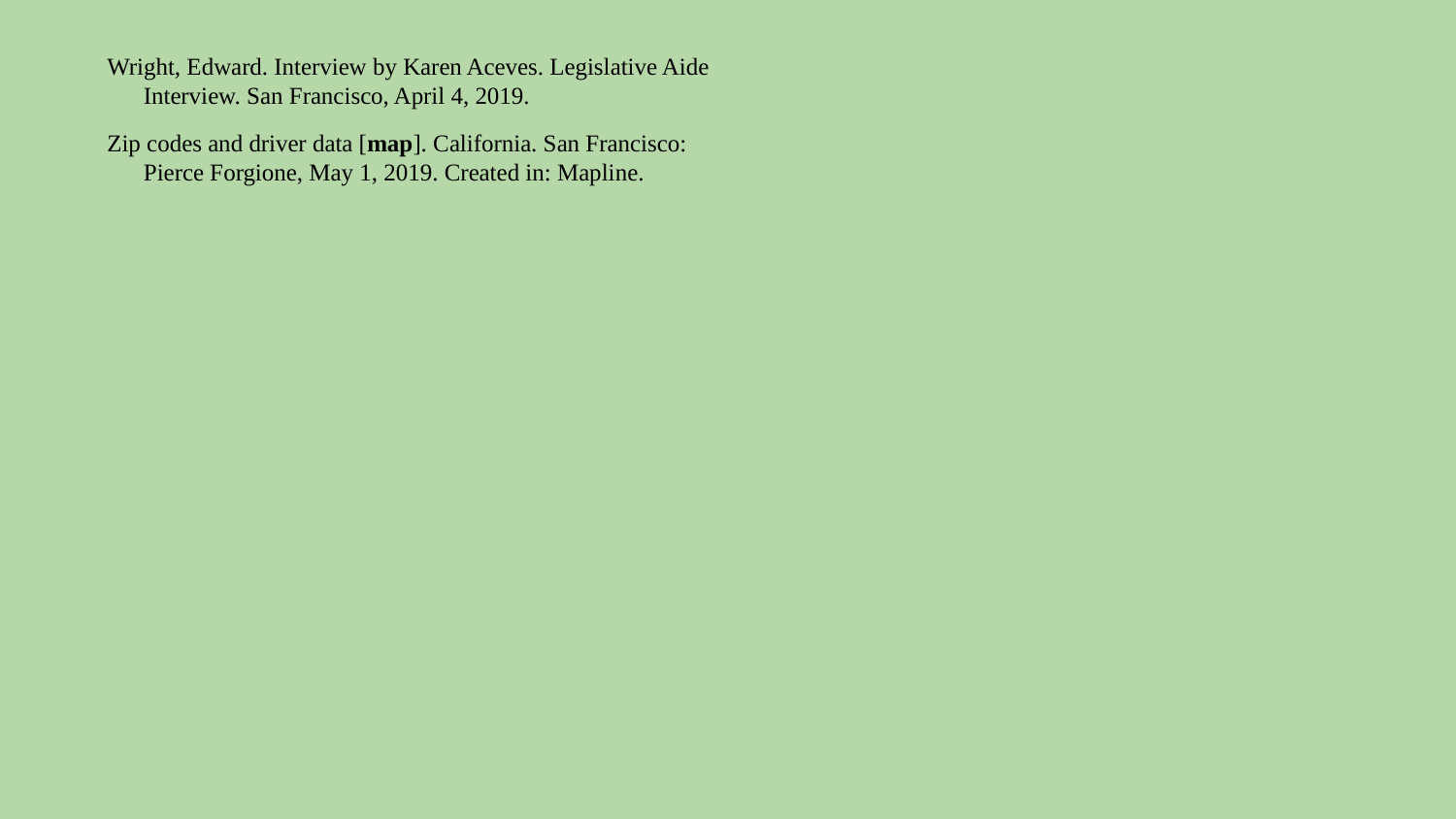

Wright, Edward. Interview by Karen Aceves. Legislative Aide Interview. San Francisco, April 4, 2019.
Zip codes and driver data [map]. California. San Francisco: Pierce Forgione, May 1, 2019. Created in: Mapline.